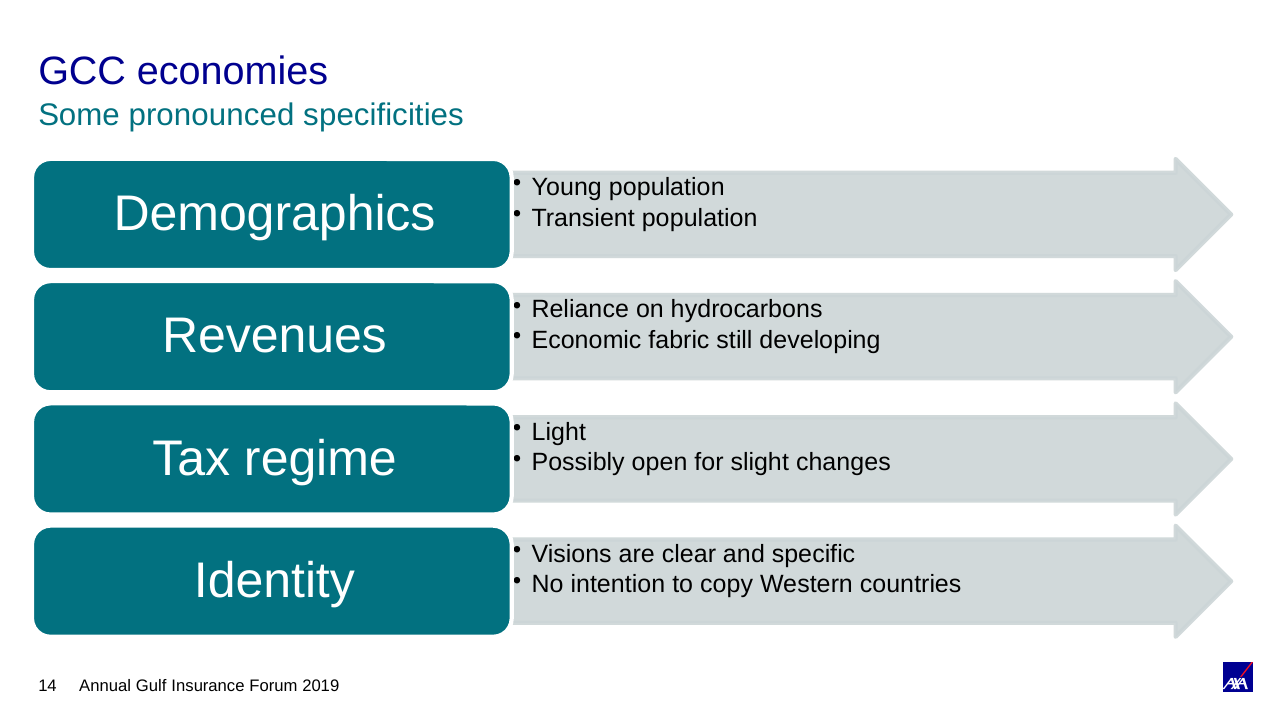

# GCC economies
Some pronounced specificities
Young population
Transient population
Demographics
Reliance on hydrocarbons
Economic fabric still developing
Revenues
Light
Possibly open for slight changes
Tax regime
Visions are clear and specific
No intention to copy Western countries
Identity
Annual Gulf Insurance Forum 2019
14